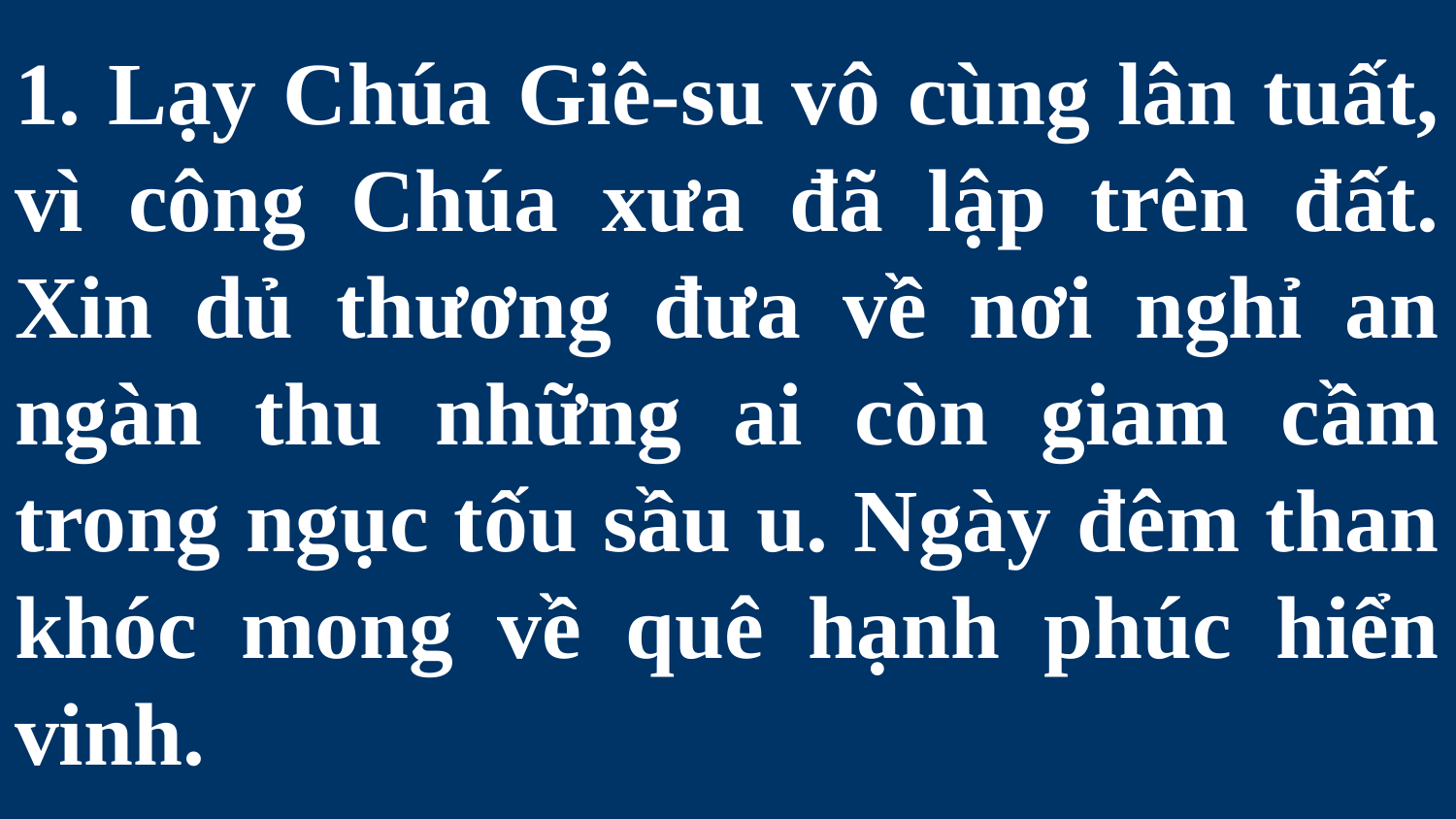

# 1. Lạy Chúa Giê-su vô cùng lân tuất, vì công Chúa xưa đã lập trên đất. Xin dủ thương đưa về nơi nghỉ an ngàn thu những ai còn giam cầm trong ngục tốu sầu u. Ngày đêm than khóc mong về quê hạnh phúc hiển vinh.